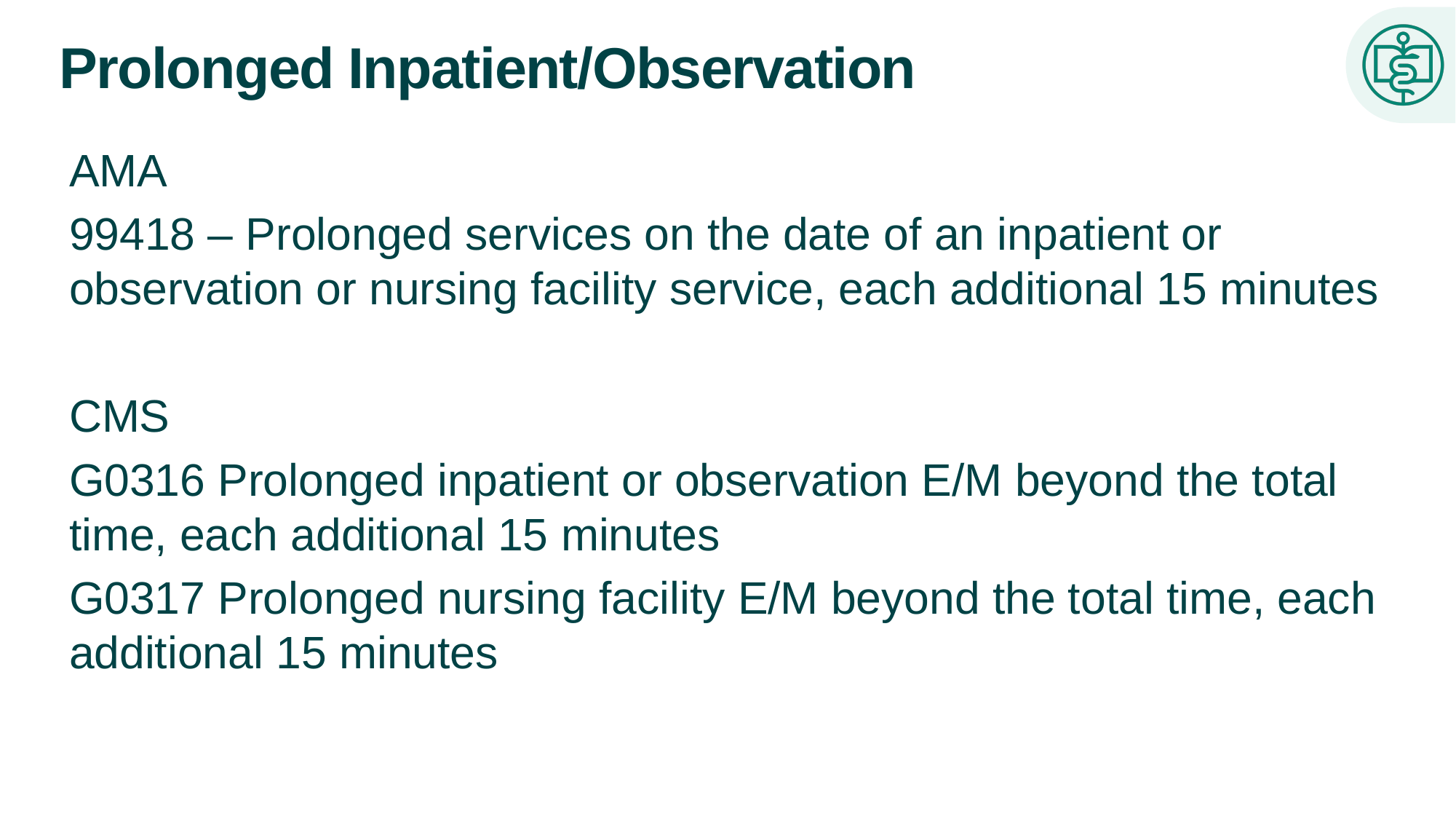

# Prolonged Inpatient/Observation
AMA
99418 – Prolonged services on the date of an inpatient or observation or nursing facility service, each additional 15 minutes

CMS
G0316 Prolonged inpatient or observation E/M beyond the total time, each additional 15 minutes
G0317 Prolonged nursing facility E/M beyond the total time, each additional 15 minutes